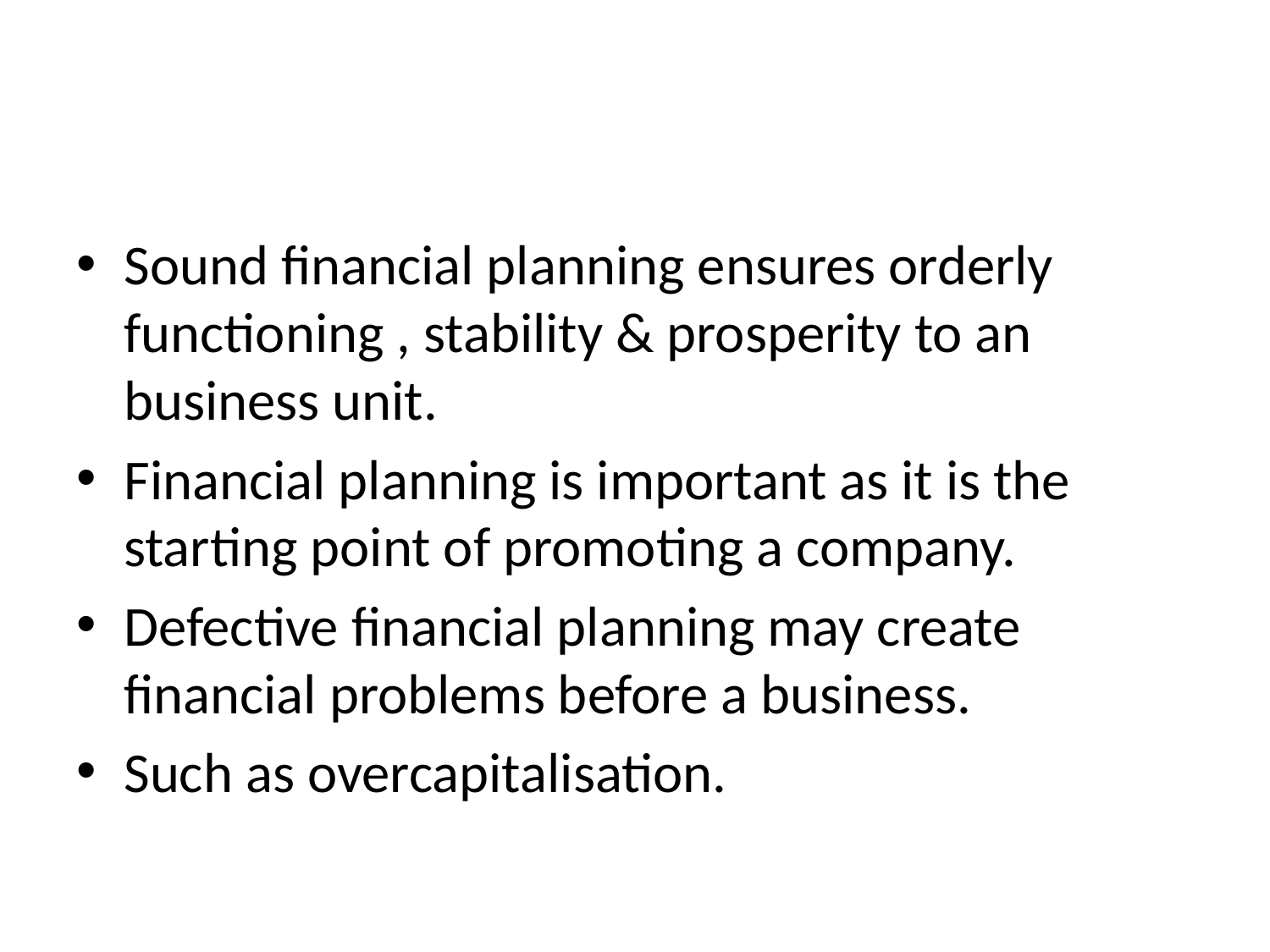

Sound financial planning ensures orderly functioning , stability & prosperity to an business unit.
Financial planning is important as it is the starting point of promoting a company.
Defective financial planning may create financial problems before a business.
Such as overcapitalisation.